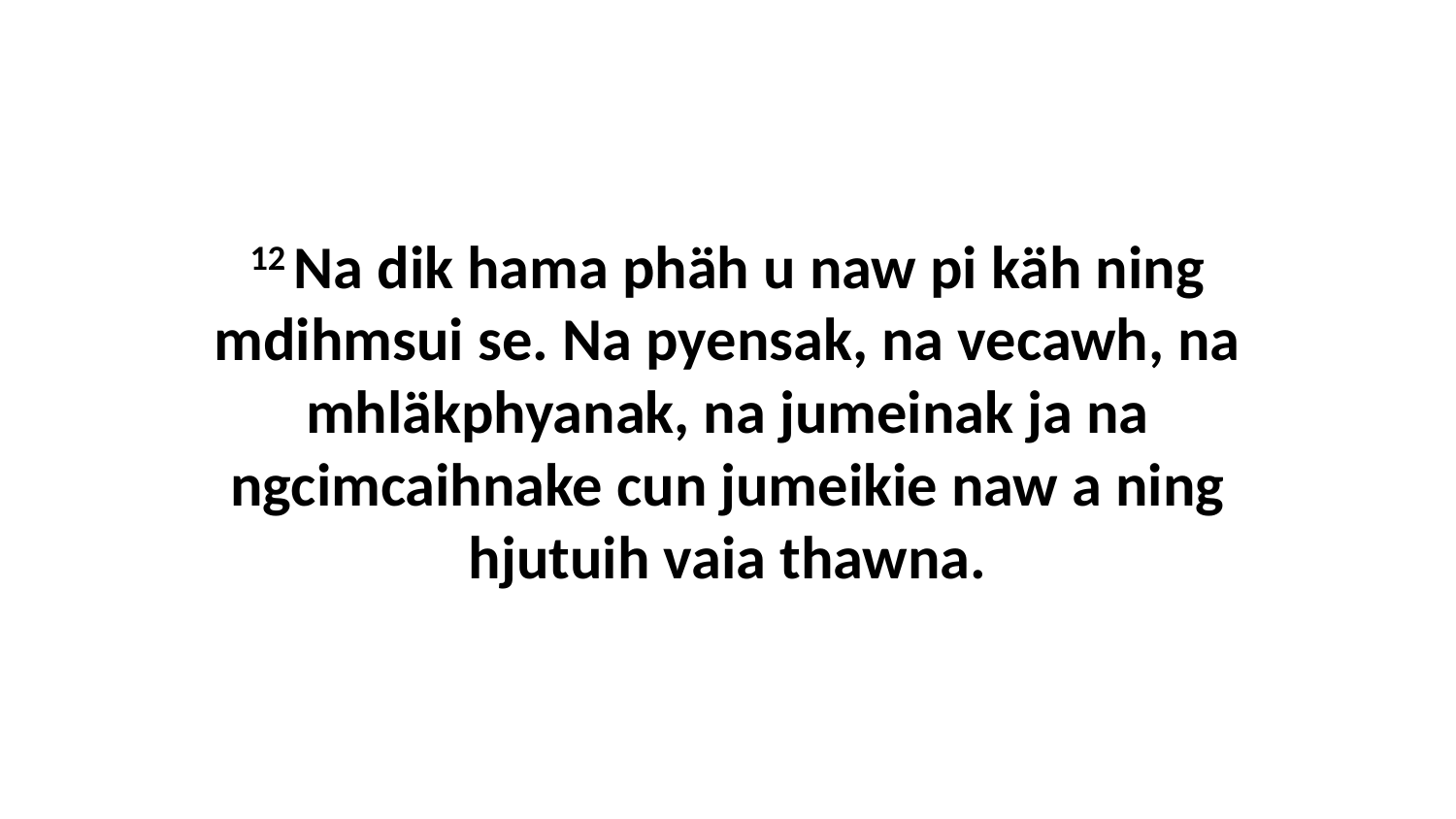

12 Na dik hama phäh u naw pi käh ning mdihmsui se. Na pyensak, na vecawh, na mhläkphyanak, na jumeinak ja na ngcimcaihnake cun jumeikie naw a ning hjutuih vaia thawna.